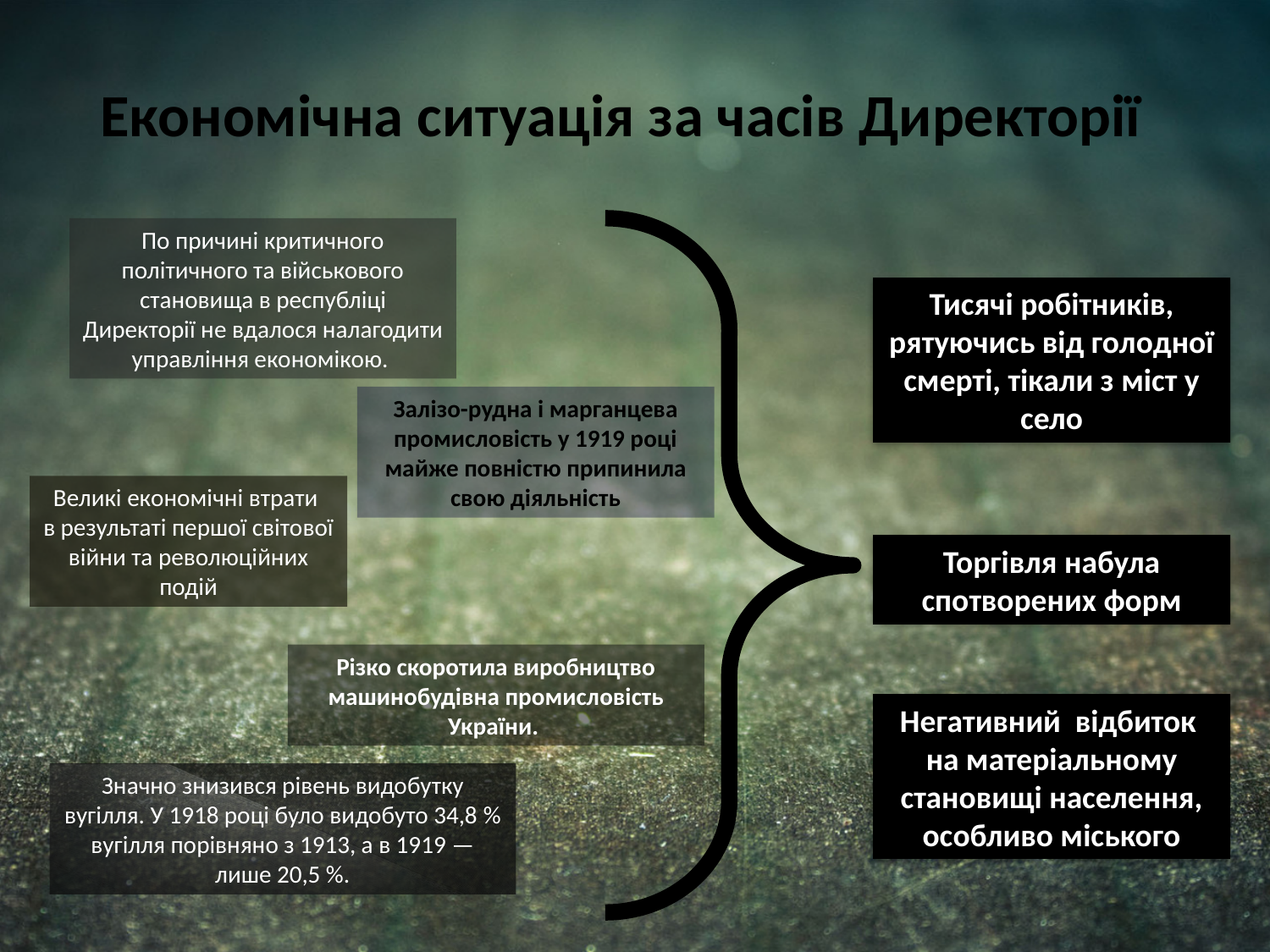

# Економічна ситуація за часів Директорії
По причині критичного політичного та військового становища в республіці Директорії не вдалося налагодити управління економікою.

Тисячі робітників, рятуючись від голодної смерті, тікали з міст у село
Залізо-рудна і марганцева промисловість у 1919 році майже повністю припинила свою діяльність
Великі економічні втрати
в результаті першої світової війни та революційних подій
Торгівля набула спотворених форм
Різко скоротила виробництво машинобудівна промисловість України.
Негативний  відбиток  на матеріальному становищі населення, особливо міського
Значно знизився рівень видобутку вугілля. У 1918 році було видобуто 34,8 % вугілля порівняно з 1913, а в 1919 — лише 20,5 %.